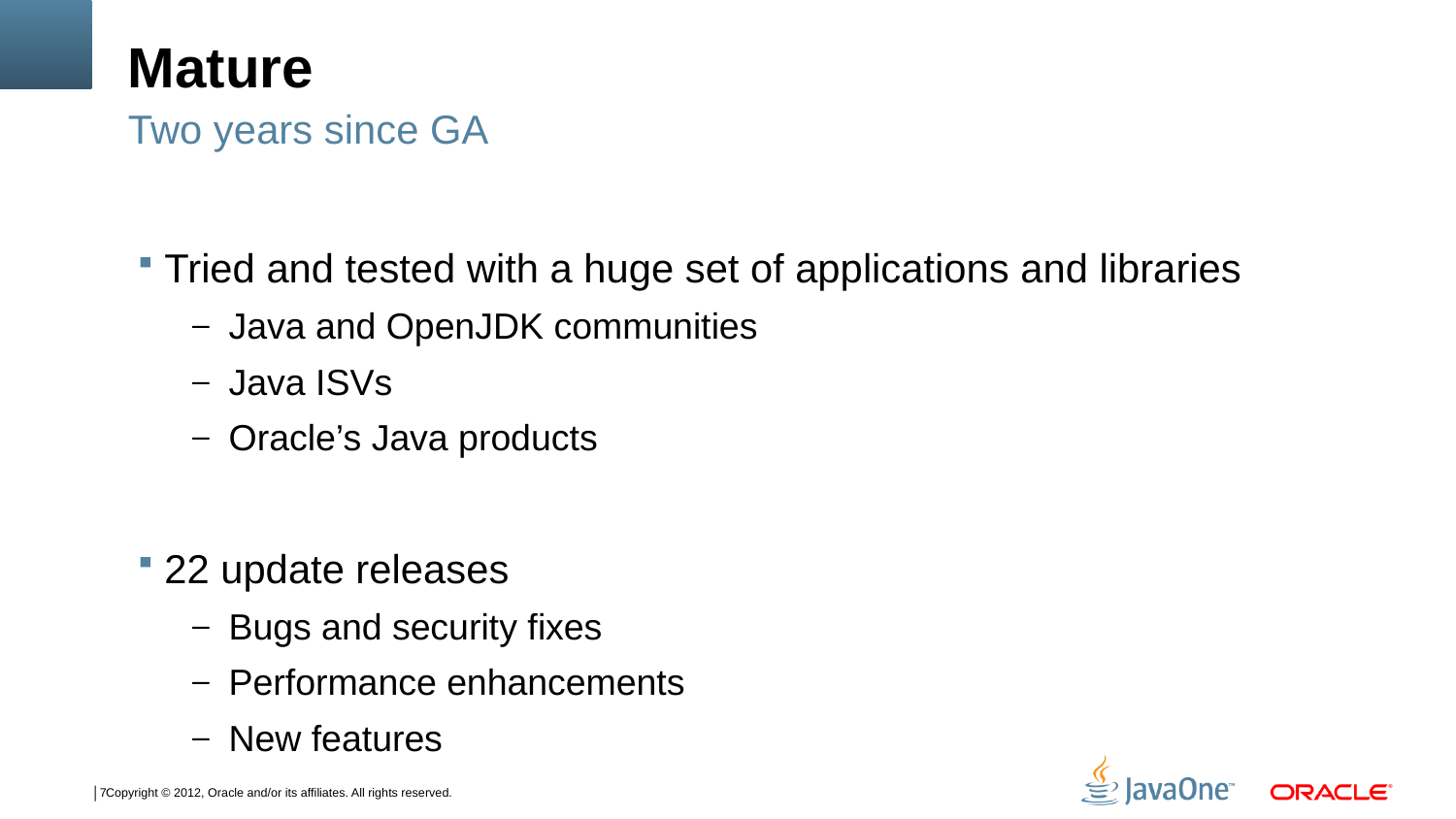

# Mature
Two years since GA
Tried and tested with a huge set of applications and libraries
Java and OpenJDK communities
Java ISVs
Oracle’s Java products

22 update releases
Bugs and security fixes
Performance enhancements
New features